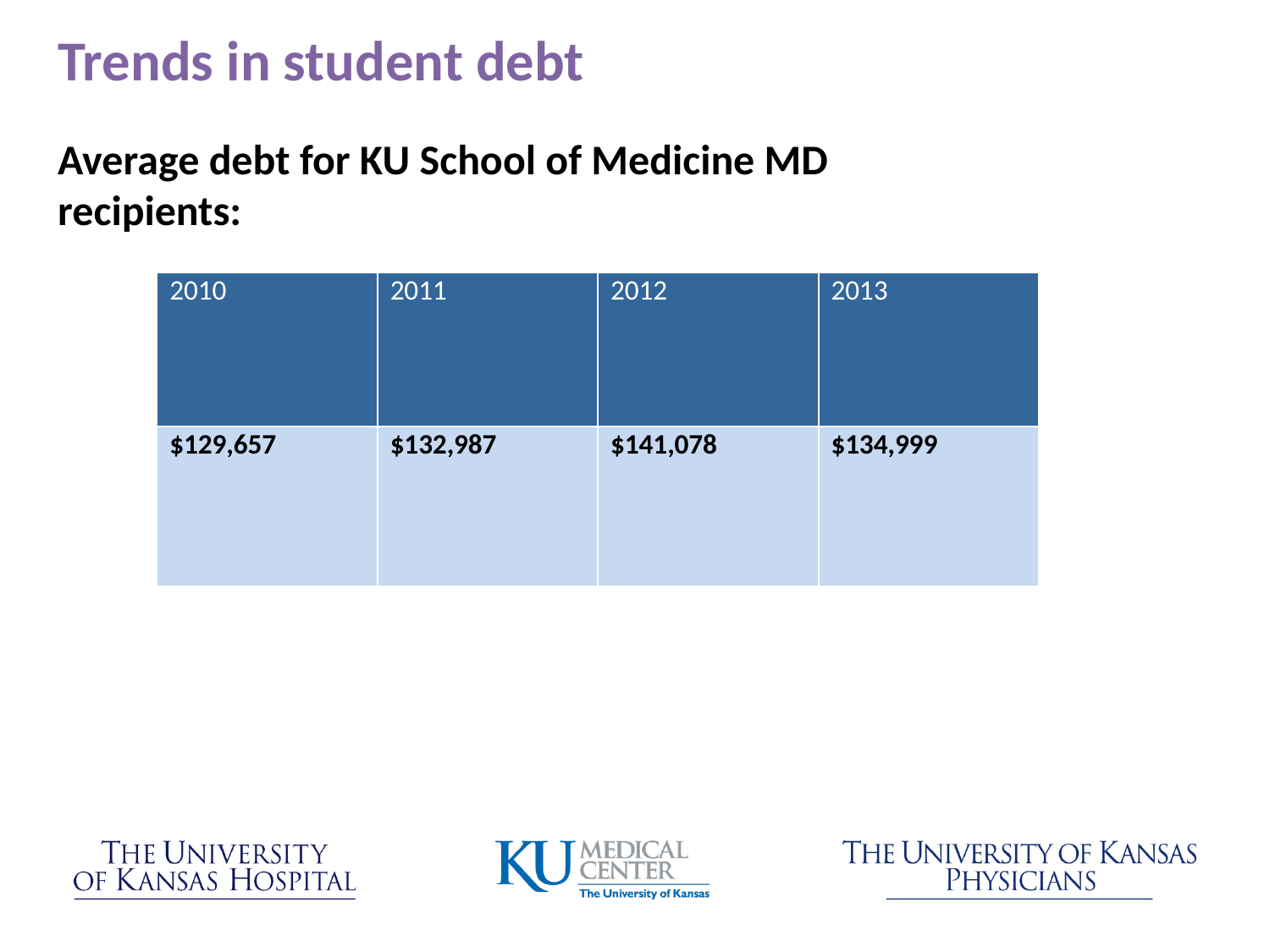

Trends in student debt
Average debt for KU School of Medicine MD recipients:
| 2010 | 2011 | 2012 | 2013 |
| --- | --- | --- | --- |
| $129,657 | $132,987 | $141,078 | $134,999 |